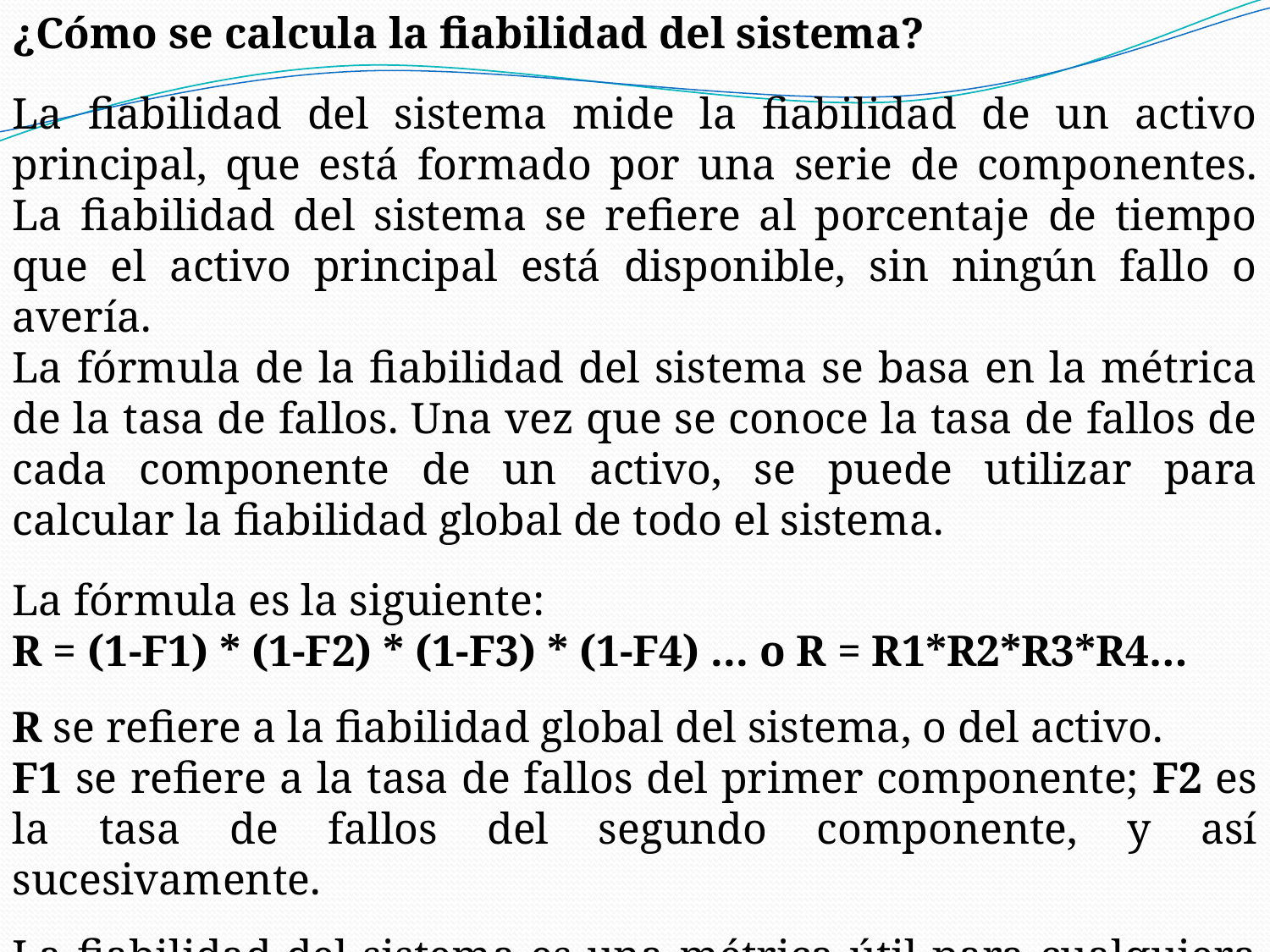

¿Cómo se calcula la fiabilidad del sistema?

La fiabilidad del sistema mide la fiabilidad de un activo principal, que está formado por una serie de componentes. La fiabilidad del sistema se refiere al porcentaje de tiempo que el activo principal está disponible, sin ningún fallo o avería.
La fórmula de la fiabilidad del sistema se basa en la métrica de la tasa de fallos. Una vez que se conoce la tasa de fallos de cada componente de un activo, se puede utilizar para calcular la fiabilidad global de todo el sistema.

La fórmula es la siguiente:
R = (1-F1) * (1-F2) * (1-F3) * (1-F4) ... o R = R1*R2*R3*R4…

R se refiere a la fiabilidad global del sistema, o del activo.
F1 se refiere a la tasa de fallos del primer componente; F2 es la tasa de fallos del segundo componente, y así sucesivamente.

La fiabilidad del sistema es una métrica útil para cualquiera que quiera tener una visión global del rendimiento de su sistema.